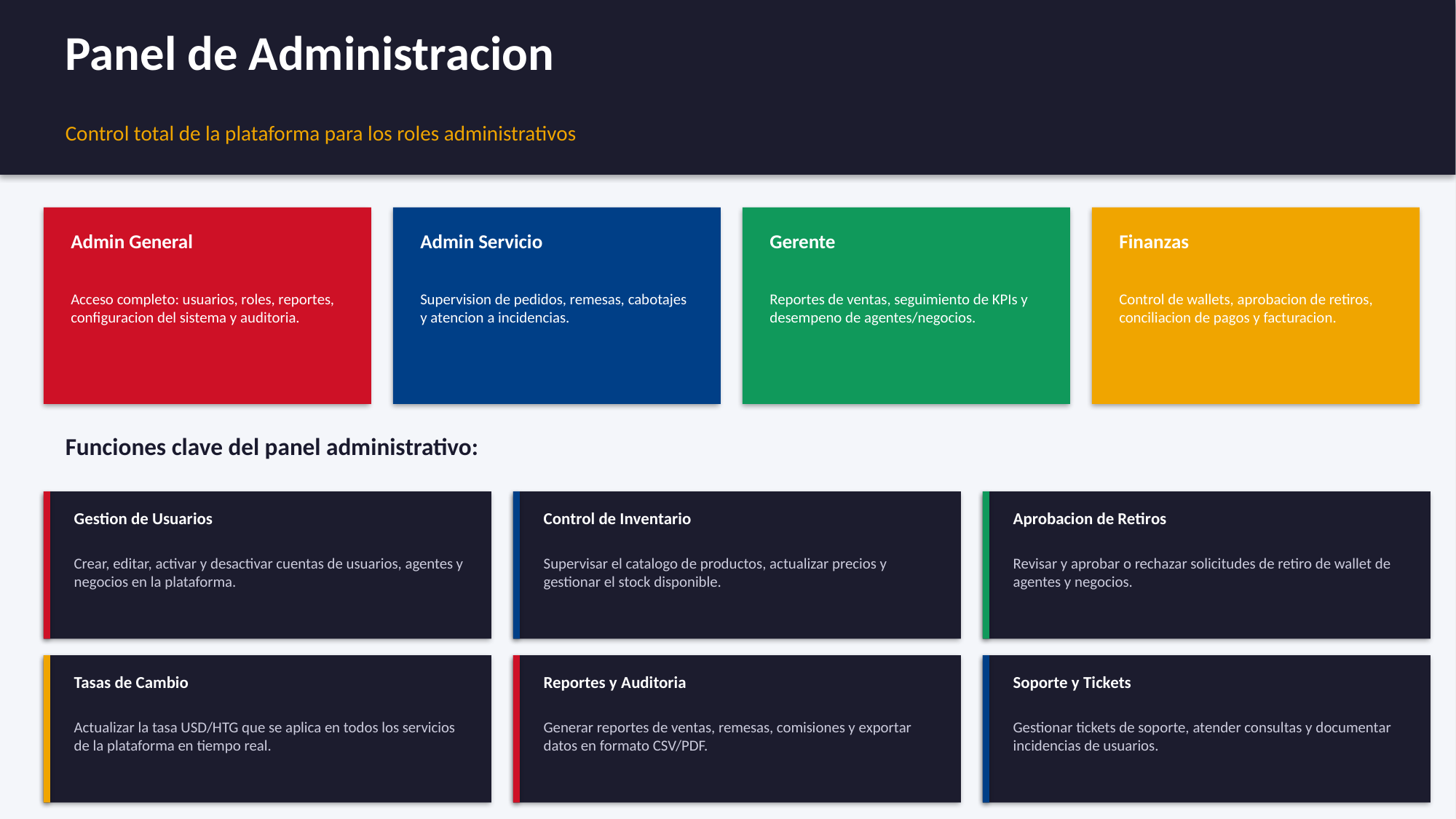

Panel de Administracion
Control total de la plataforma para los roles administrativos

Admin General
Admin Servicio
Gerente
Finanzas
Acceso completo: usuarios, roles, reportes, configuracion del sistema y auditoria.
Supervision de pedidos, remesas, cabotajes y atencion a incidencias.
Reportes de ventas, seguimiento de KPIs y desempeno de agentes/negocios.
Control de wallets, aprobacion de retiros, conciliacion de pagos y facturacion.
Funciones clave del panel administrativo:

Gestion de Usuarios
Control de Inventario
Aprobacion de Retiros
Crear, editar, activar y desactivar cuentas de usuarios, agentes y negocios en la plataforma.
Supervisar el catalogo de productos, actualizar precios y gestionar el stock disponible.
Revisar y aprobar o rechazar solicitudes de retiro de wallet de agentes y negocios.

Tasas de Cambio
Reportes y Auditoria
Soporte y Tickets
Actualizar la tasa USD/HTG que se aplica en todos los servicios de la plataforma en tiempo real.
Generar reportes de ventas, remesas, comisiones y exportar datos en formato CSV/PDF.
Gestionar tickets de soporte, atender consultas y documentar incidencias de usuarios.